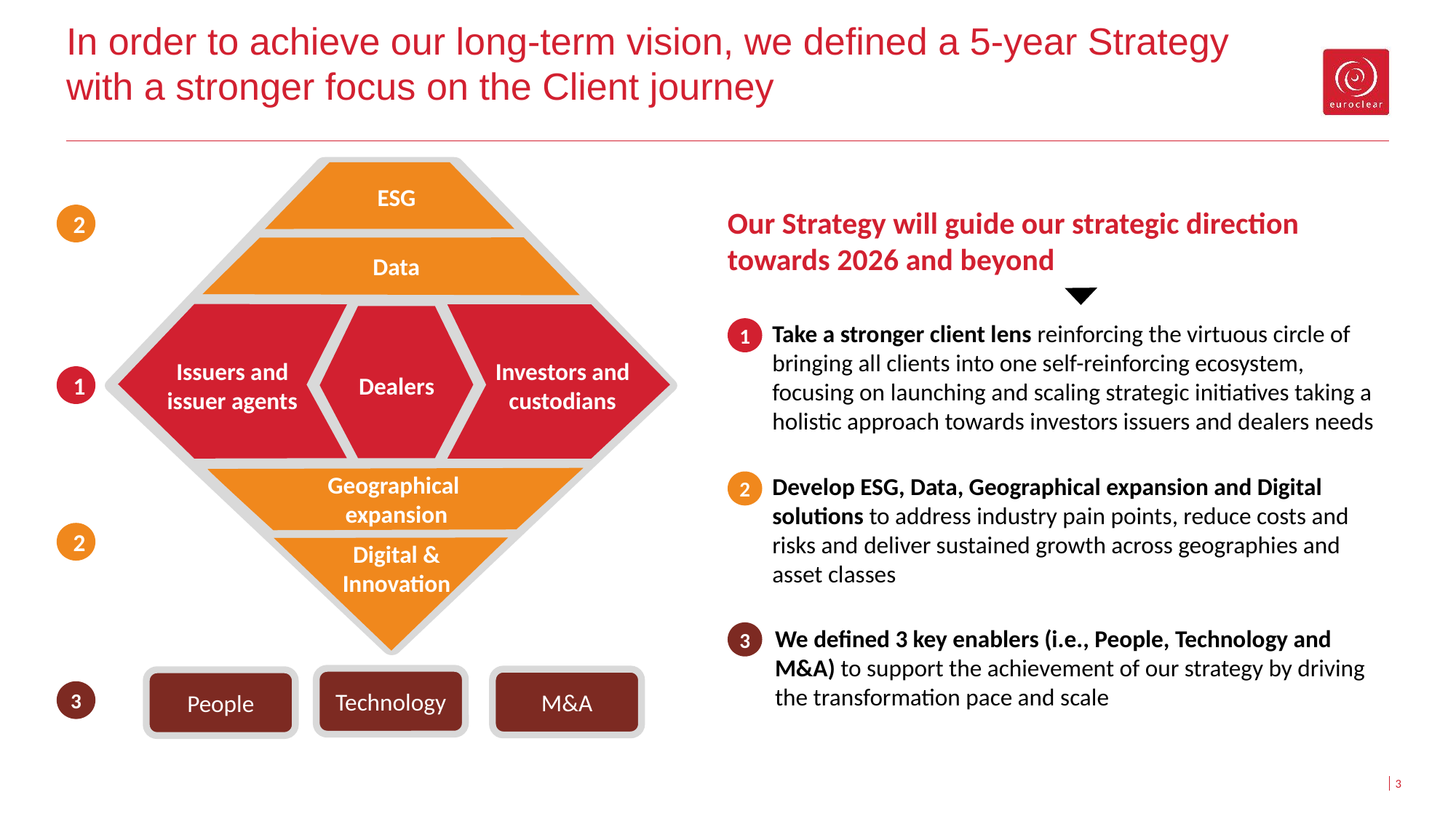

# In order to achieve our long-term vision, we defined a 5-year Strategy with a stronger focus on the Client journey

ESG
Our Strategy will guide our strategic direction towards 2026 and beyond
2

Data

1
Take a stronger client lens reinforcing the virtuous circle of bringing all clients into one self-reinforcing ecosystem, focusing on launching and scaling strategic initiatives taking a holistic approach towards investors issuers and dealers needs
Issuers and issuer agents
Investors and custodians
1
Dealers

2
Develop ESG, Data, Geographical expansion and Digital solutions to address industry pain points, reduce costs and risks and deliver sustained growth across geographies and asset classes
Geographical
expansion
2

Digital & Innovation
3
We defined 3 key enablers (i.e., People, Technology and M&A) to support the achievement of our strategy by driving the transformation pace and scale

Technology
M&A
People
3